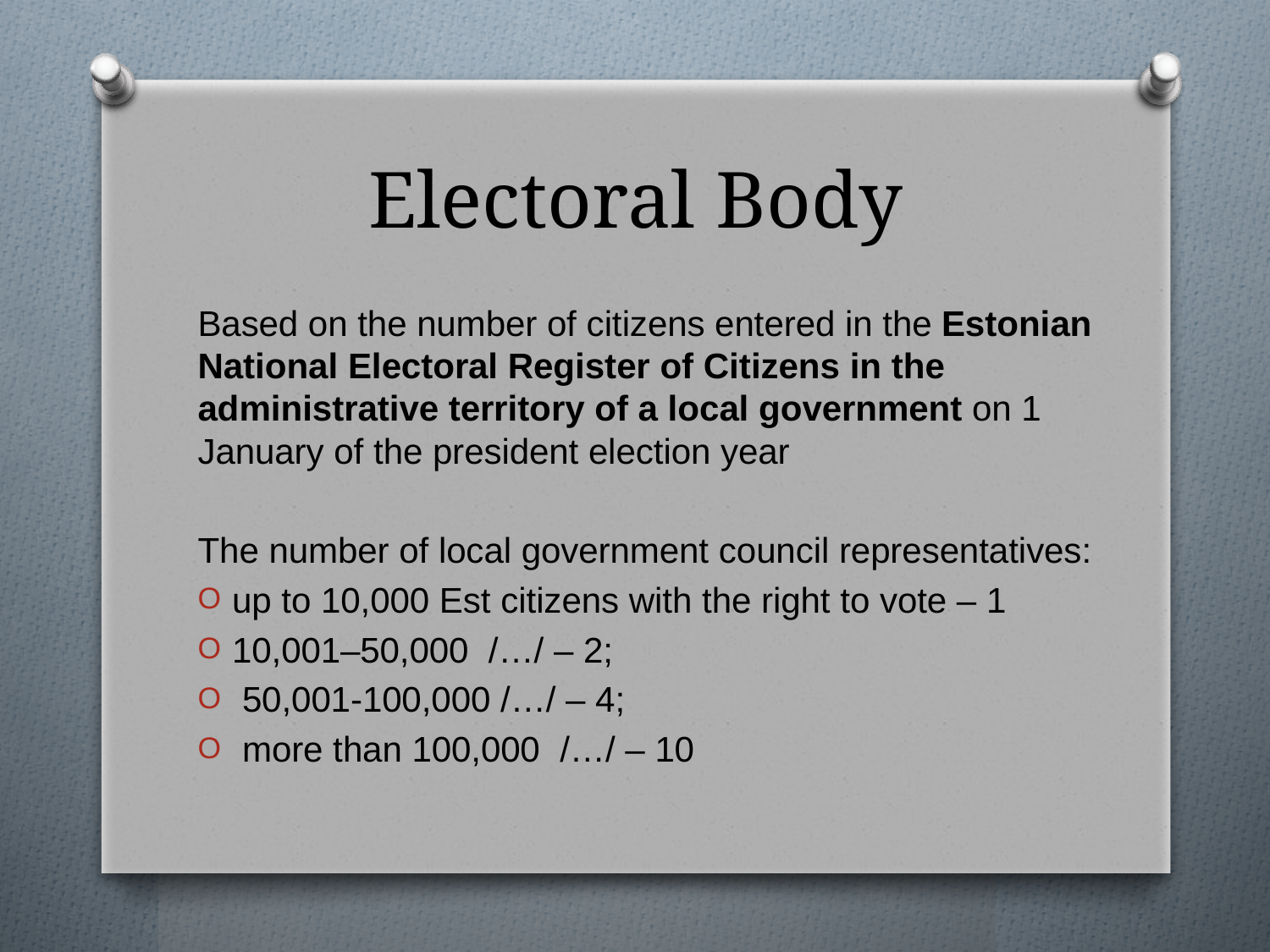

# Electoral Body
Based on the number of citizens entered in the Estonian National Electoral Register of Citizens in the administrative territory of a local government on 1 January of the president election year

The number of local government council representatives:
up to 10,000 Est citizens with the right to vote – 1
10,001–50,000  /…/ – 2;
 50,001-100,000 /…/ – 4;
 more than 100,000  /…/ – 10